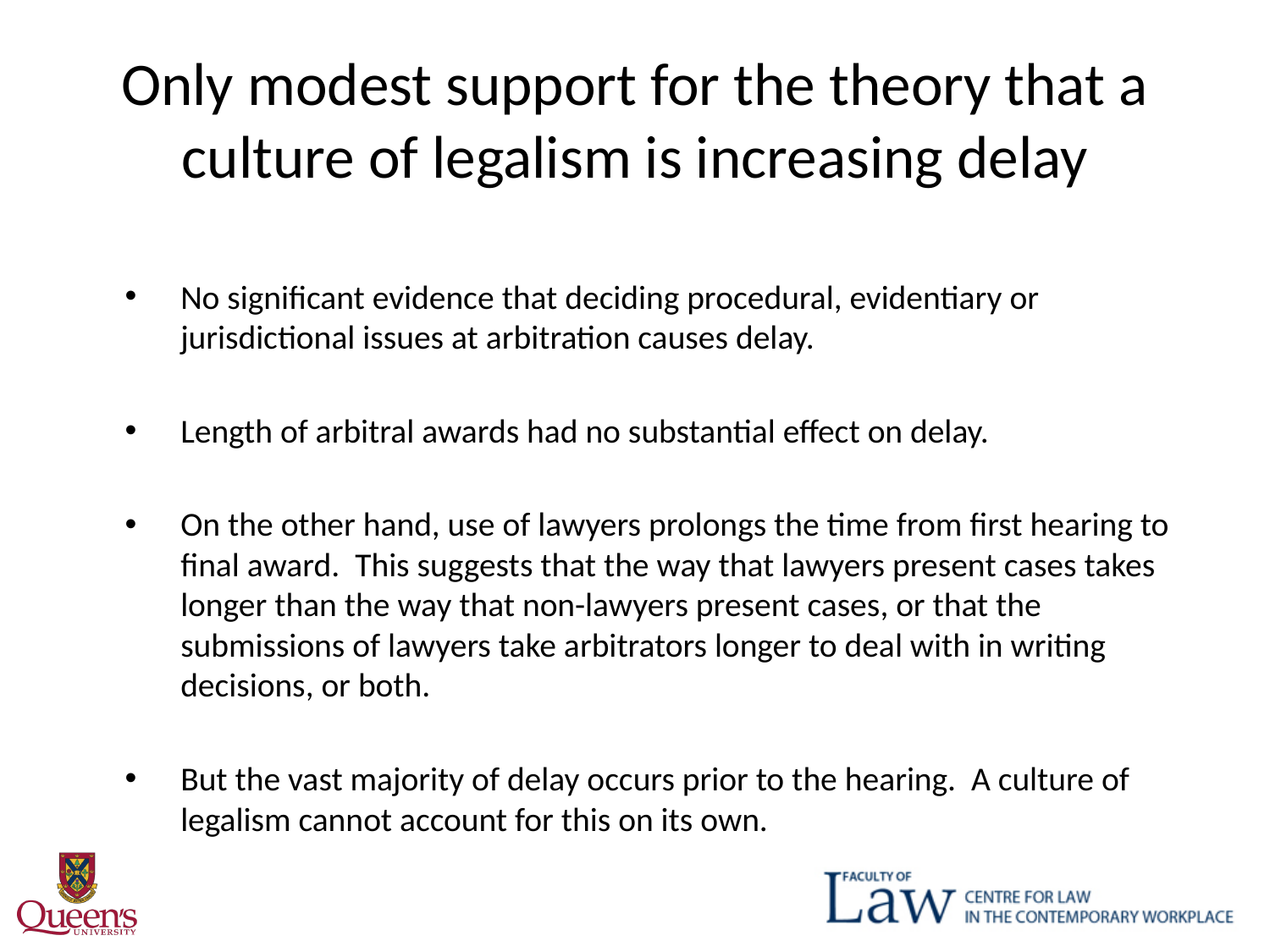

# Only modest support for the theory that a culture of legalism is increasing delay

No significant evidence that deciding procedural, evidentiary or jurisdictional issues at arbitration causes delay.

Length of arbitral awards had no substantial effect on delay.

On the other hand, use of lawyers prolongs the time from first hearing to final award.  This suggests that the way that lawyers present cases takes longer than the way that non-lawyers present cases, or that the submissions of lawyers take arbitrators longer to deal with in writing decisions, or both.

But the vast majority of delay occurs prior to the hearing.  A culture of legalism cannot account for this on its own.